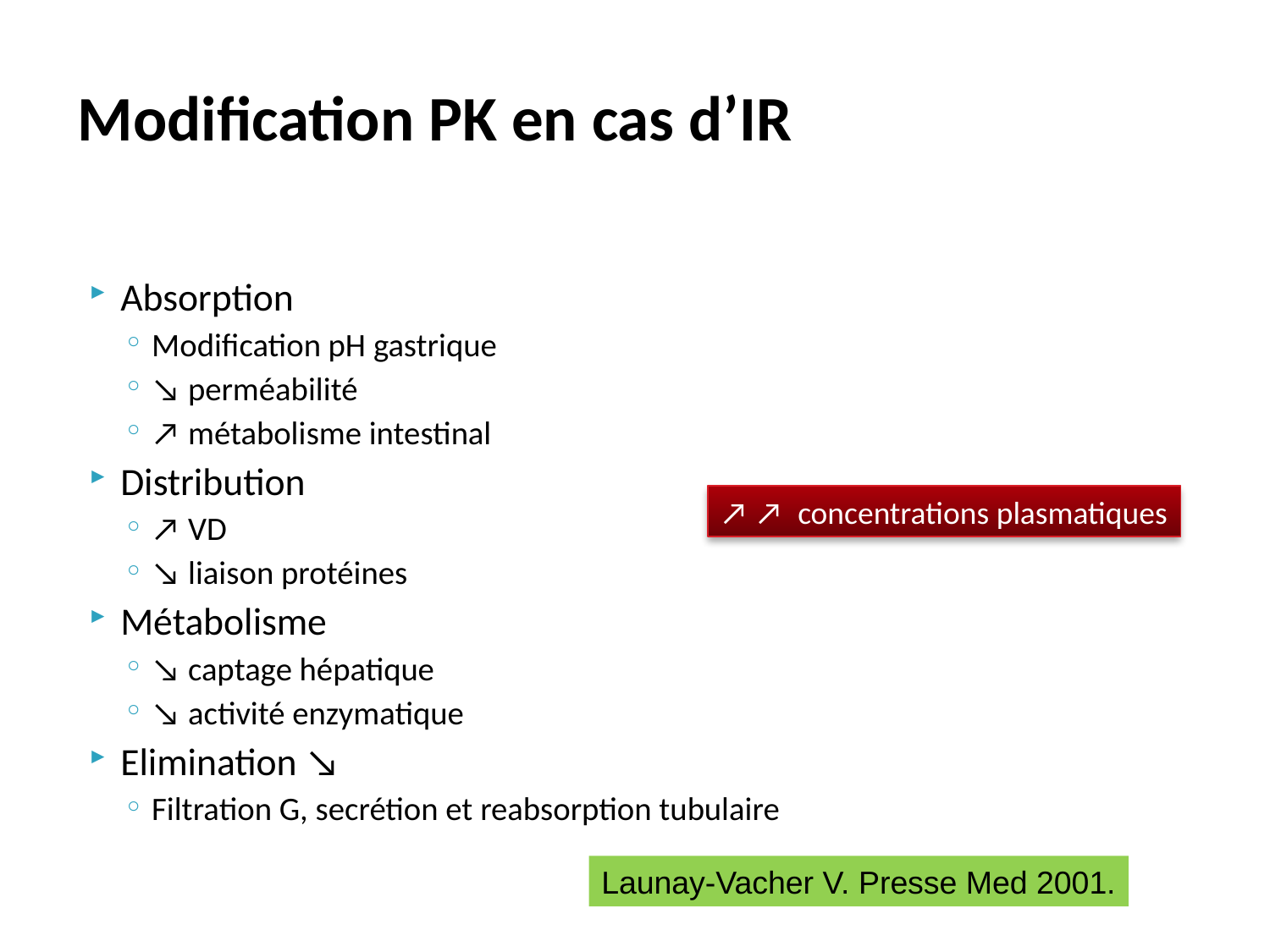

# Modification PK en cas d’IR
Absorption
Modification pH gastrique
↘ perméabilité
↗ métabolisme intestinal
Distribution
↗ VD
↘ liaison protéines
Métabolisme
↘ captage hépatique
↘ activité enzymatique
Elimination ↘
Filtration G, secrétion et reabsorption tubulaire

↗ ↗  concentrations plasmatiques
Launay-Vacher V. Presse Med 2001.